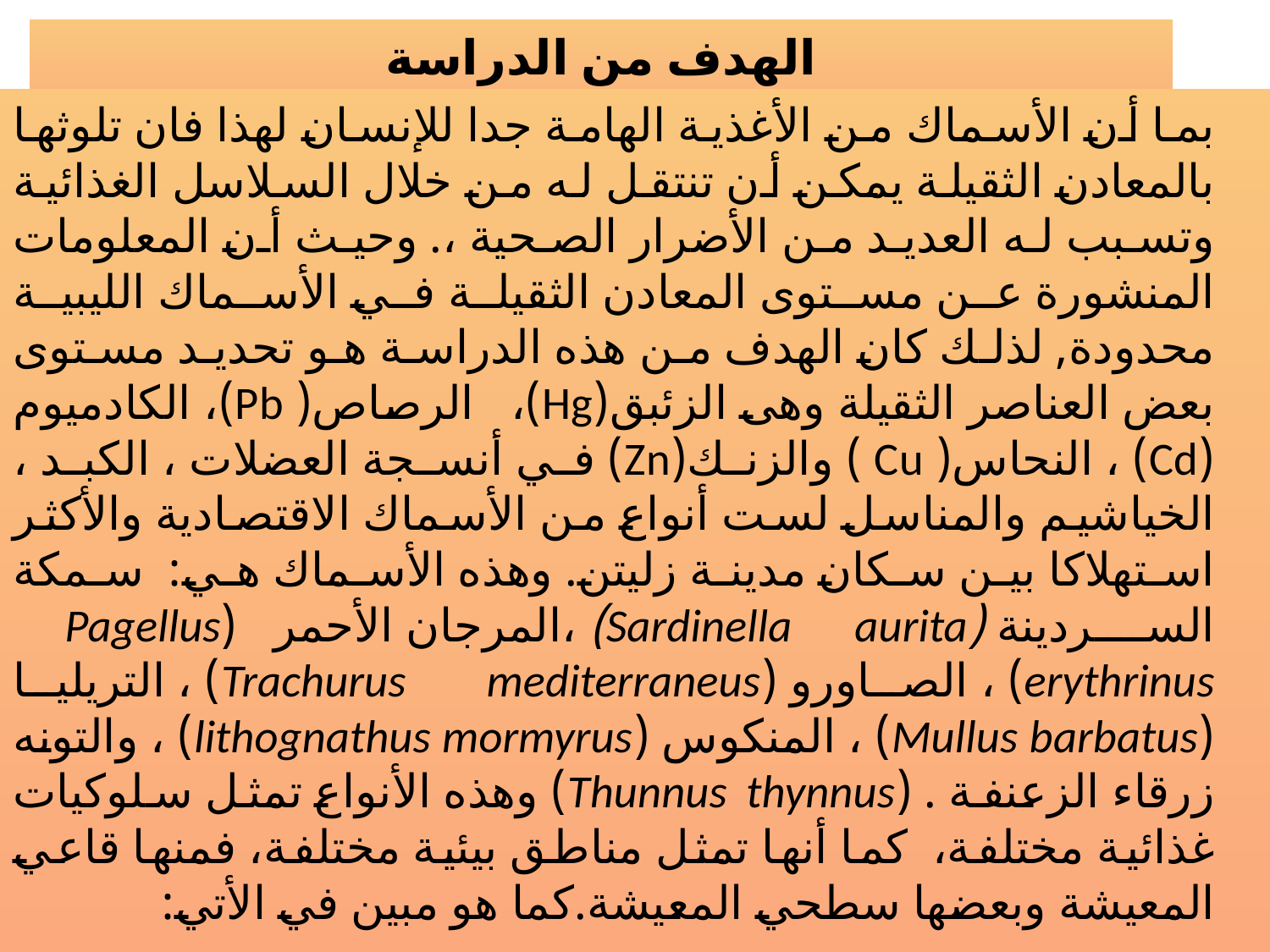

# الهدف من الدراسة
		بما أن الأسماك من الأغذية الهامة جدا للإنسان لهذا فان تلوثها بالمعادن الثقيلة يمكن أن تنتقل له من خلال السلاسل الغذائية وتسبب له العديد من الأضرار الصحية ،. وحيث أن المعلومات المنشورة عن مستوى المعادن الثقيلة في الأسماك الليبية محدودة, لذلك كان الهدف من هذه الدراسة هو تحديد مستوى بعض العناصر الثقيلة وهى الزئبق(Hg)،   الرصاص( Pb)، الكادميوم (Cd) ، النحاس( Cu ) والزنك(Zn) في أنسجة العضلات ، الكبد ، الخياشيم والمناسل لست أنواع من الأسماك الاقتصادية والأكثر استهلاكا بين سكان مدينة زليتن. وهذه الأسماك هي:  سمكة السردينة (Sardinella aurita) ،المرجان الأحمر   (Pagellus erythrinus) ، الصاورو (Trachurus  mediterraneus) ، التريليا (Mullus barbatus) ، المنكوس (lithognathus mormyrus) ، والتونه زرقاء الزعنفة . (Thunnus thynnus) وهذه الأنواع تمثل سلوكيات غذائية مختلفة،  كما أنها تمثل مناطق بيئية مختلفة، فمنها قاعي المعيشة وبعضها سطحي المعيشة.كما هو مبين في الأتي: